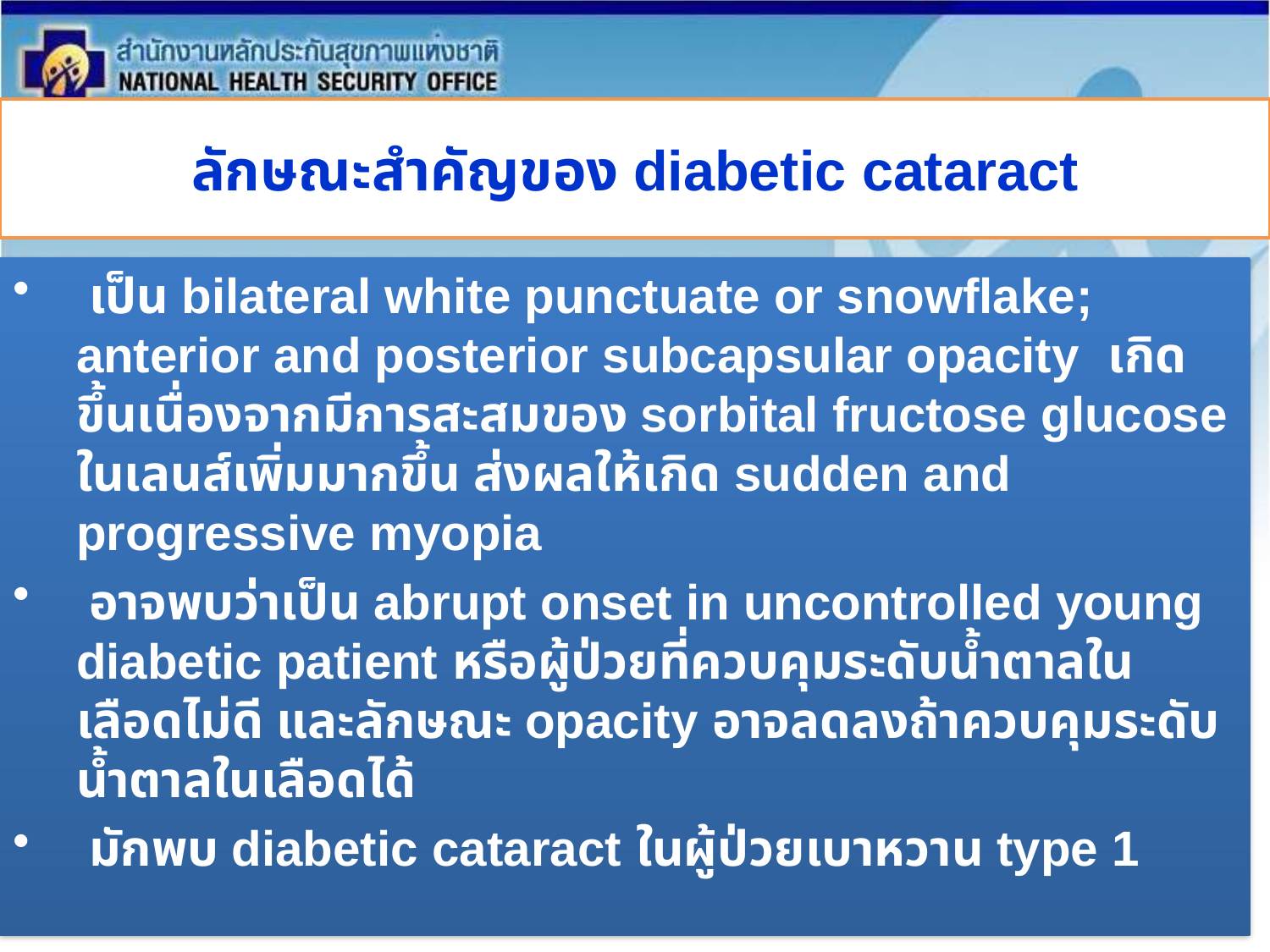

# ลักษณะสำคัญของ diabetic cataract
 เป็น bilateral white punctuate or snowflake; anterior and posterior subcapsular opacity  เกิดขึ้นเนื่องจากมีการสะสมของ sorbital fructose glucose ในเลนส์เพิ่มมากขึ้น ส่งผลให้เกิด sudden and progressive myopia
 อาจพบว่าเป็น abrupt onset in uncontrolled young diabetic patient หรือผู้ป่วยที่ควบคุมระดับน้ำตาลในเลือดไม่ดี และลักษณะ opacity อาจลดลงถ้าควบคุมระดับน้ำตาลในเลือดได้
 มักพบ diabetic cataract ในผู้ป่วยเบาหวาน type 1